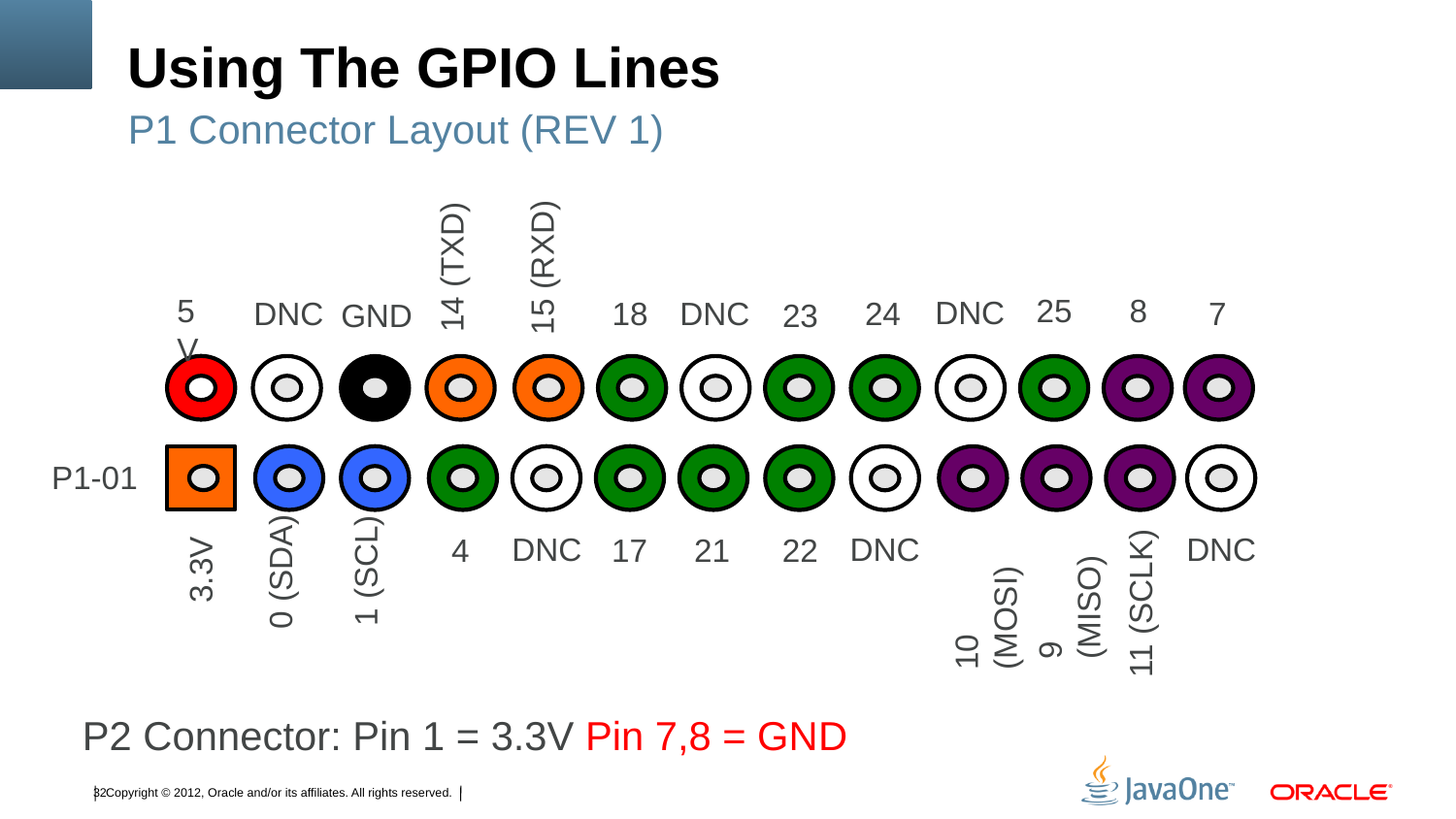

# Using The GPIO Lines
P1 Connector Layout (REV 1)
14 (TXD)
15 (RXD)
8
5V
25
DNC
7
18
24
DNC
DNC
23
GND

P1-01

0 (SDA)
1 (SCL)
9 (MISO)
10 (MOSI)
DNC
DNC
DNC
17
4
21
22
3.3V
11 (SCLK)
P2 Connector: Pin 1 = 3.3V Pin 7,8 = GND